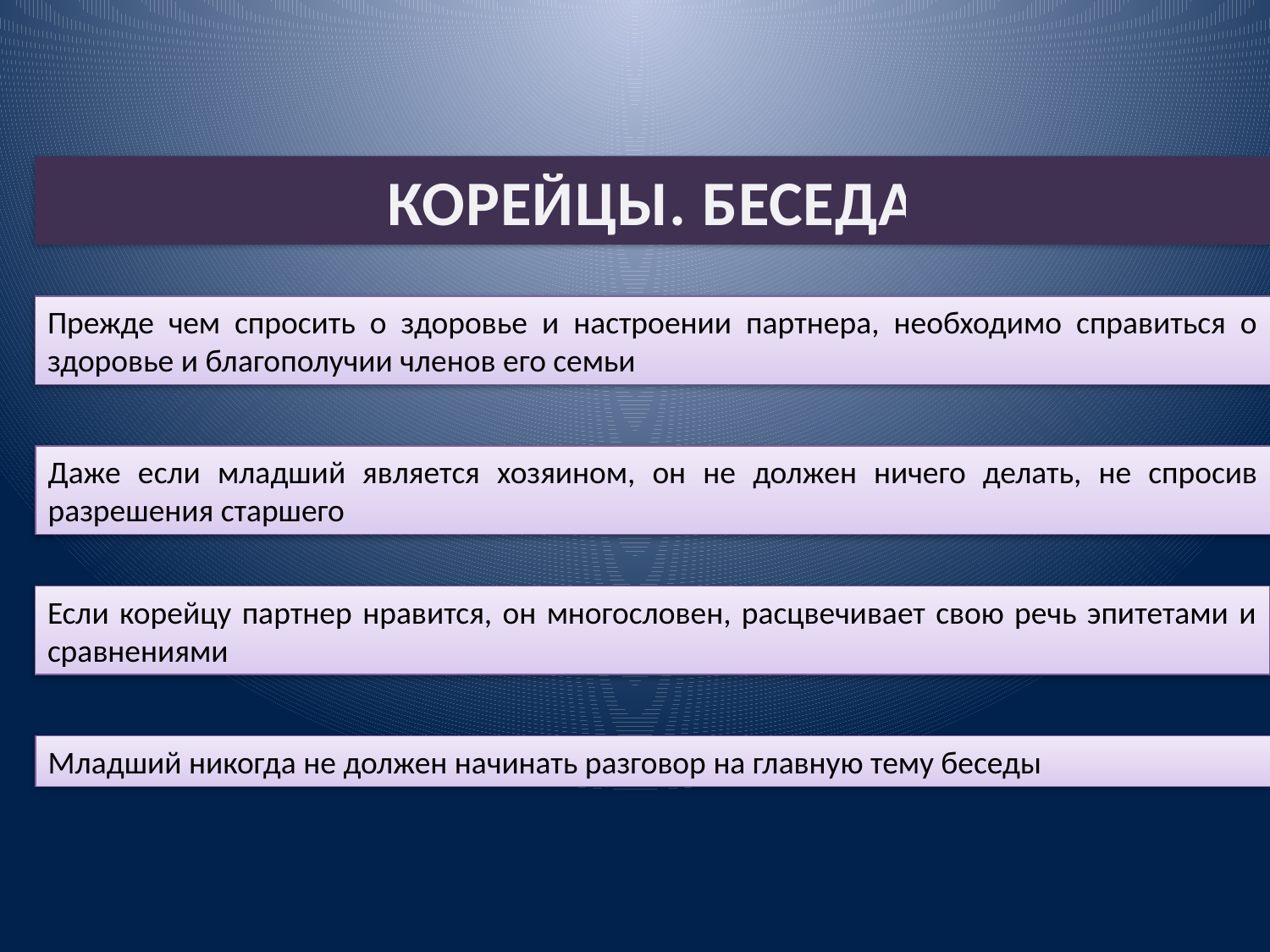

#
КОРЕЙЦЫ. БЕСЕДА
Прежде чем спросить о здоровье и настроении партнера, необходимо справиться о здоровье и благополучии членов его семьи
Даже если младший является хозяином, он не должен ничего делать, не спросив разрешения старшего
Если корейцу партнер нравится, он многословен, расцвечивает свою речь эпитетами и сравнениями
Младший никогда не должен начинать разговор на главную тему беседы